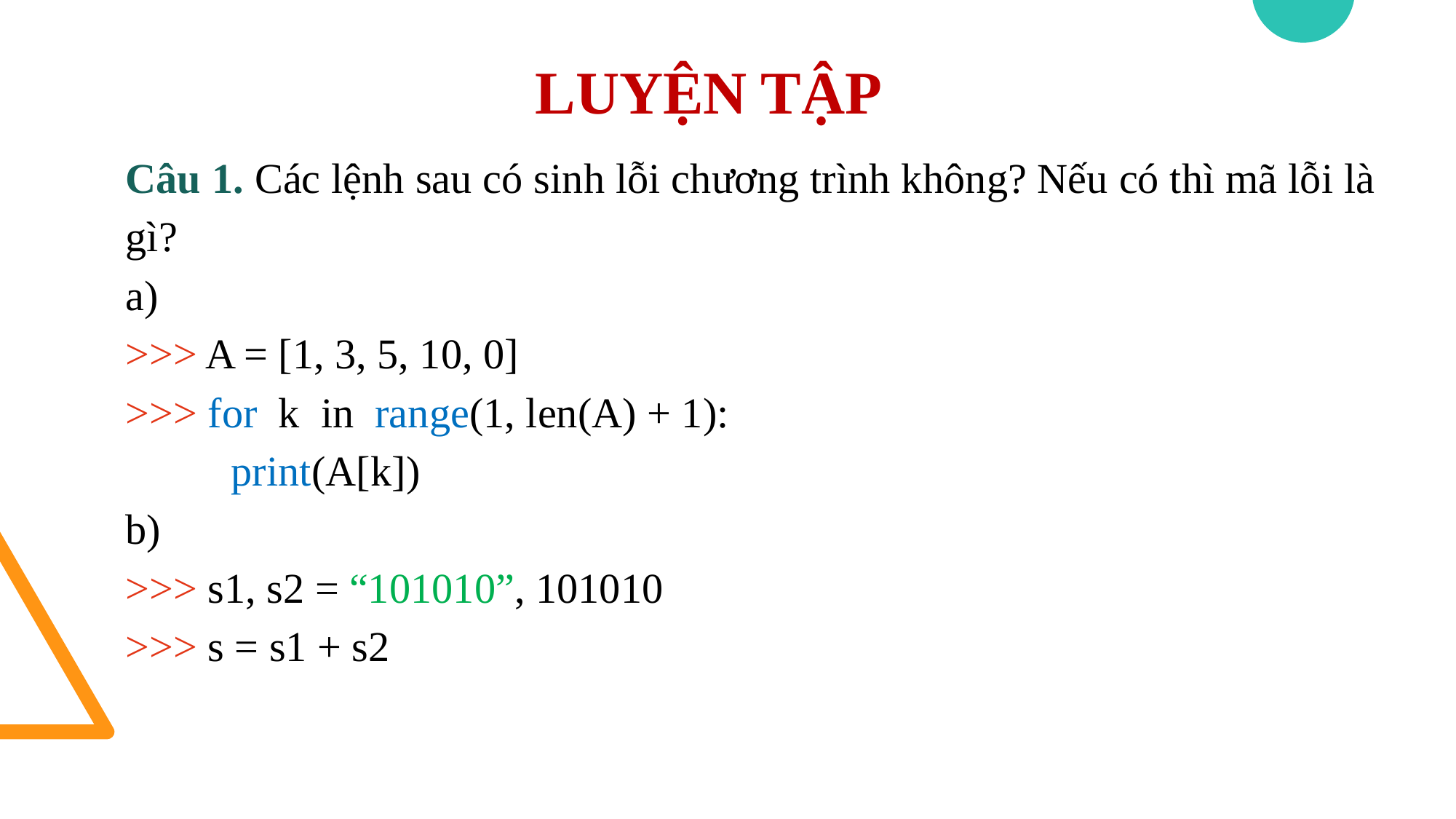

LUYỆN TẬP
Câu 1. Các lệnh sau có sinh lỗi chương trình không? Nếu có thì mã lỗi là gì?
a)
>>> A = [1, 3, 5, 10, 0]
>>> for  k  in  range(1, len(A) + 1):
          print(A[k])
b)
>>> s1, s2 = “101010”, 101010
>>> s = s1 + s2